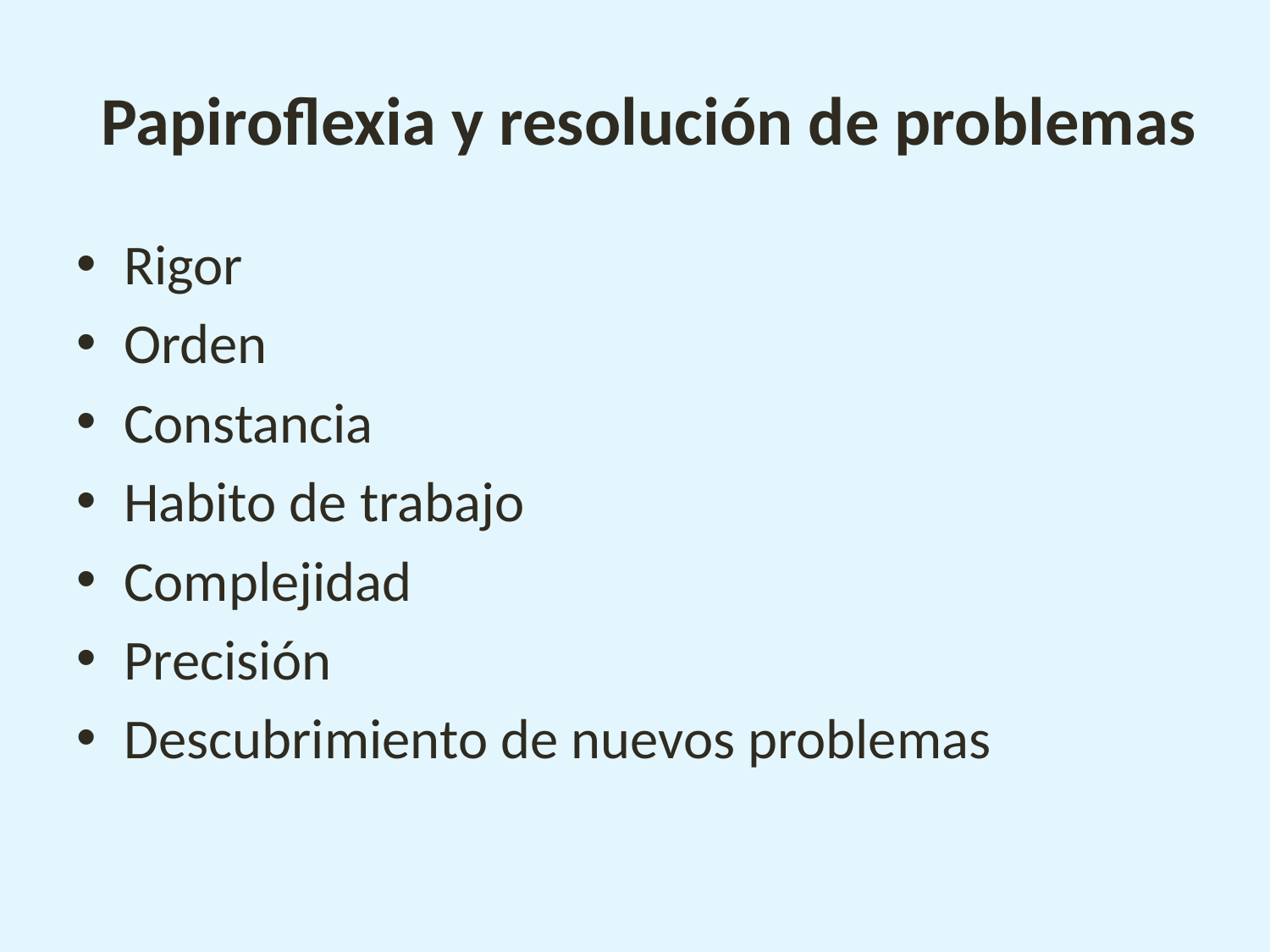

# Papiroflexia y resolución de problemas
Rigor
Orden
Constancia
Habito de trabajo
Complejidad
Precisión
Descubrimiento de nuevos problemas